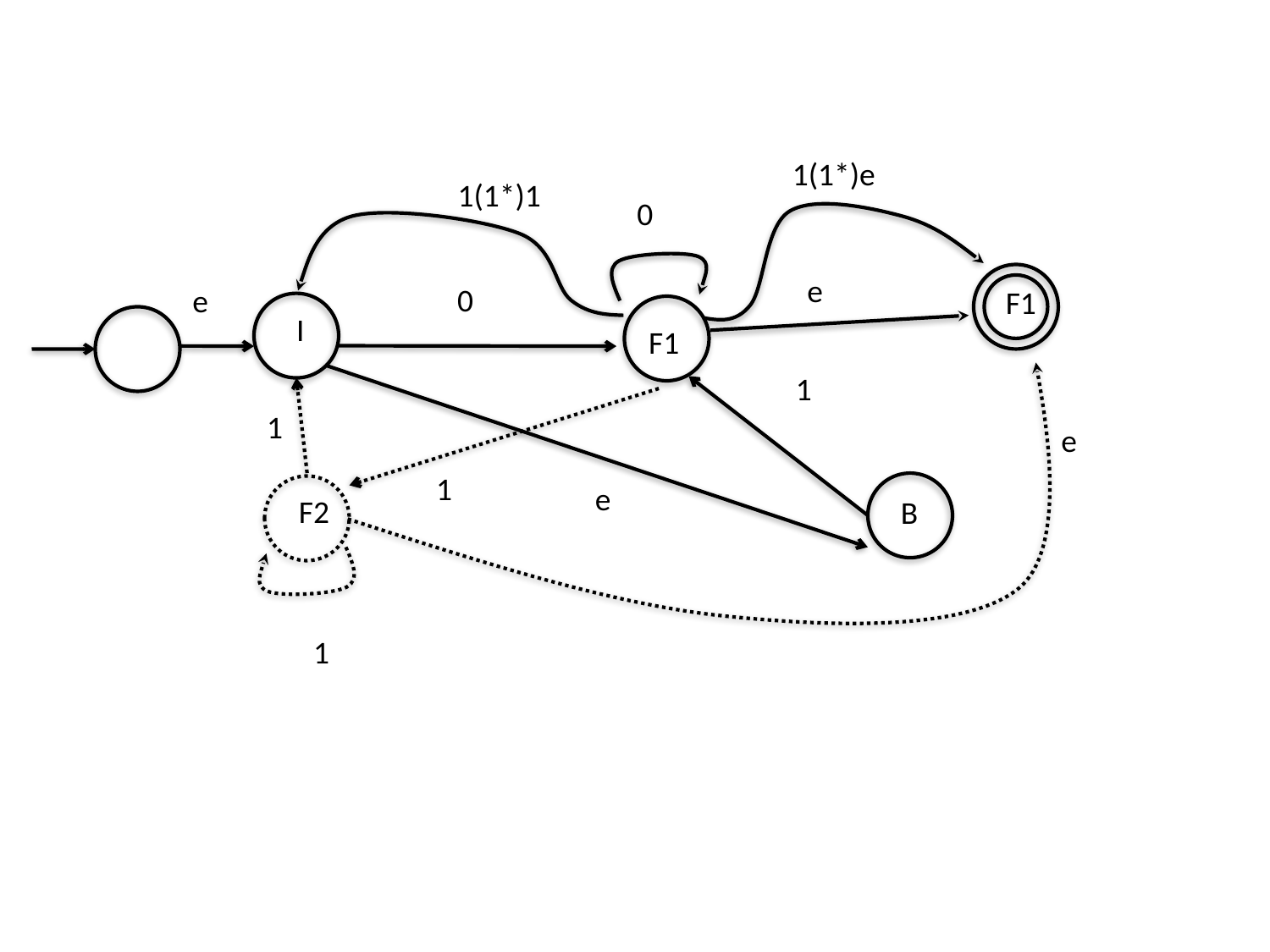

1(1*)e
1(1*)1
0

e

0
e
F1

I

F1

1
1
e
1
e

F2
B

1